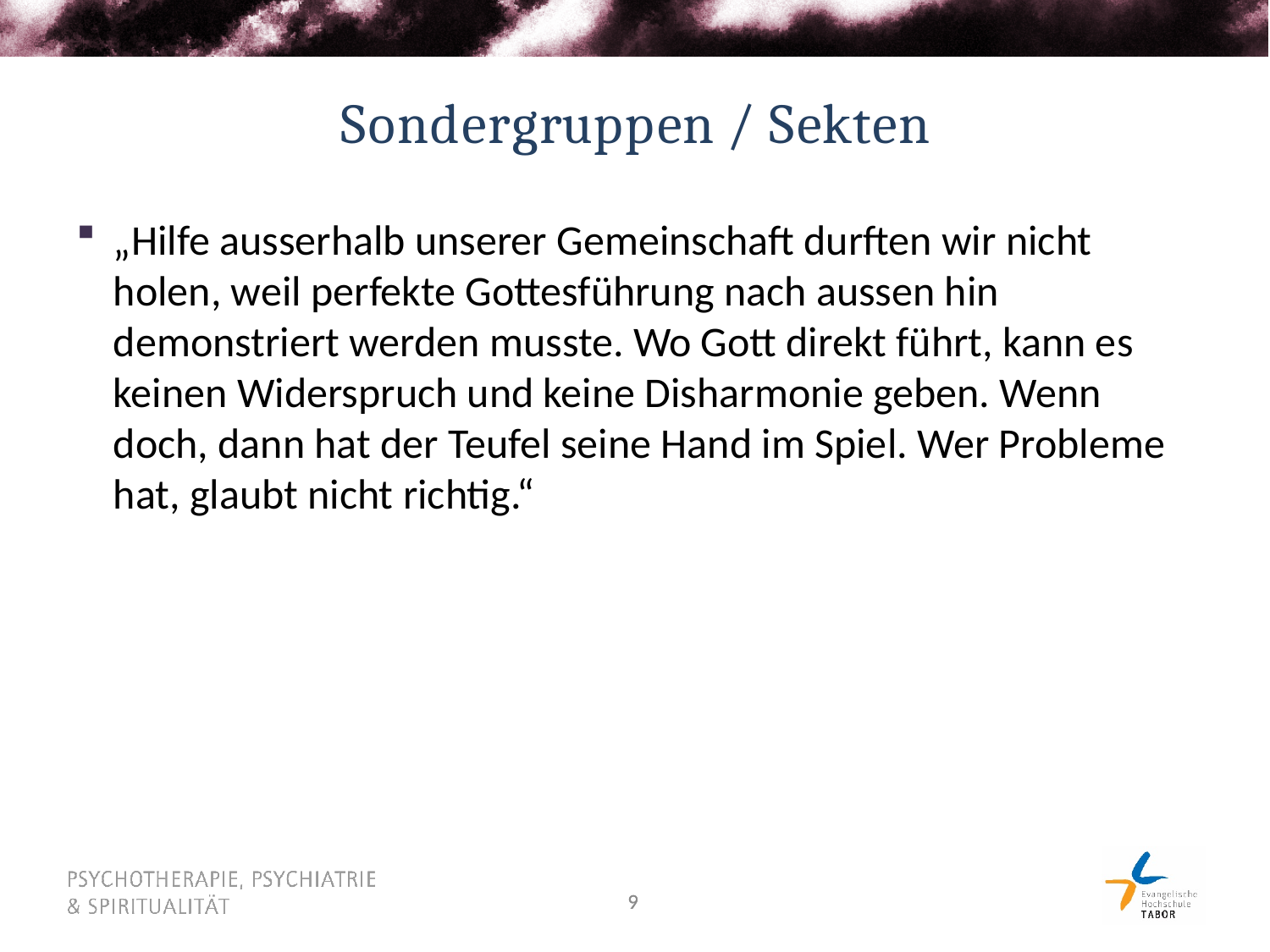

# Sondergruppen / Sekten
„Hilfe ausserhalb unserer Gemeinschaft durften wir nicht holen, weil perfekte Gottesführung nach aussen hin demonstriert werden musste. Wo Gott direkt führt, kann es keinen Widerspruch und keine Disharmonie geben. Wenn doch, dann hat der Teufel seine Hand im Spiel. Wer Probleme hat, glaubt nicht richtig.“